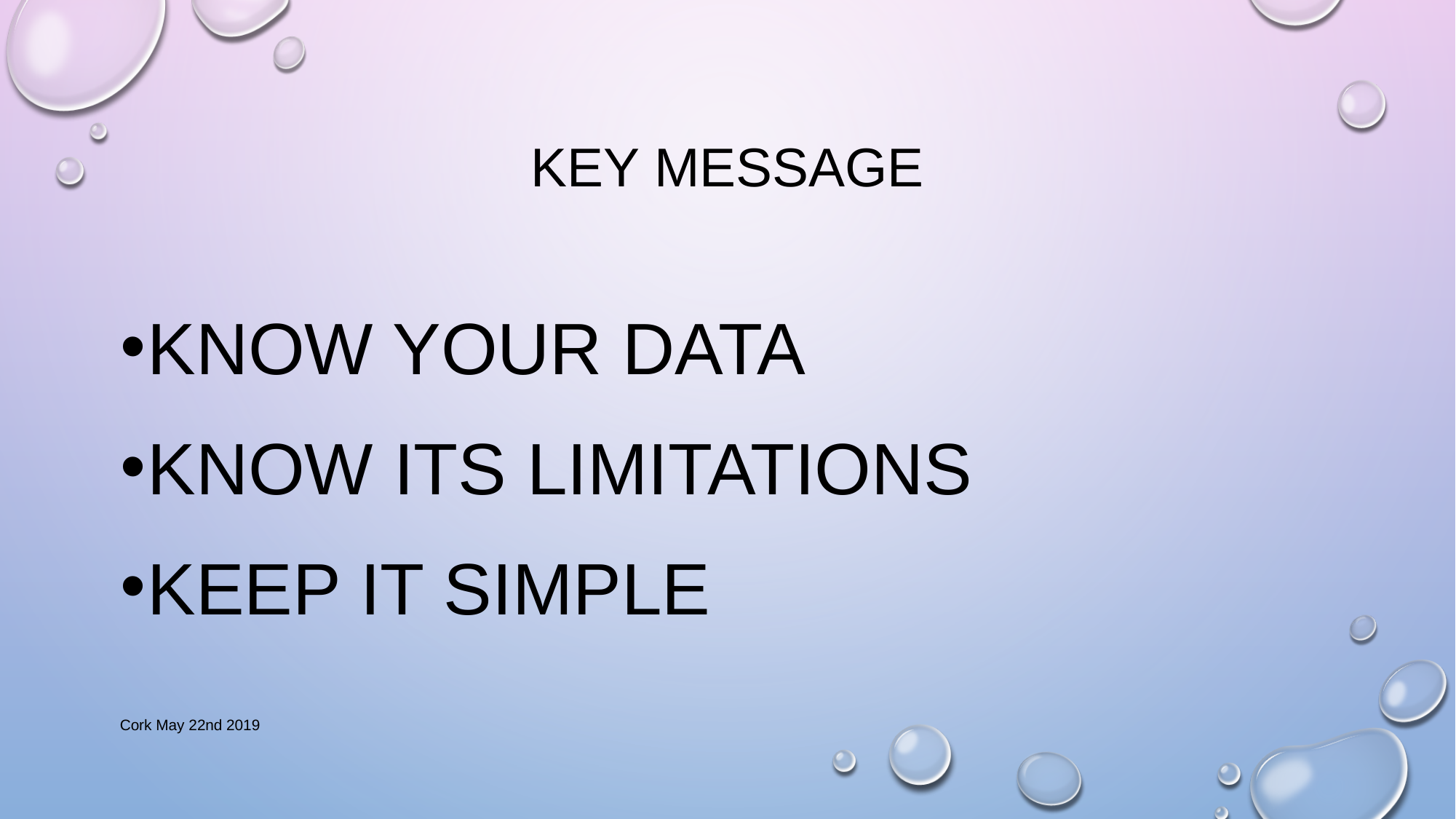

# Key message
Know your Data
Know its limitations
Keep it simple
Cork May 22nd 2019